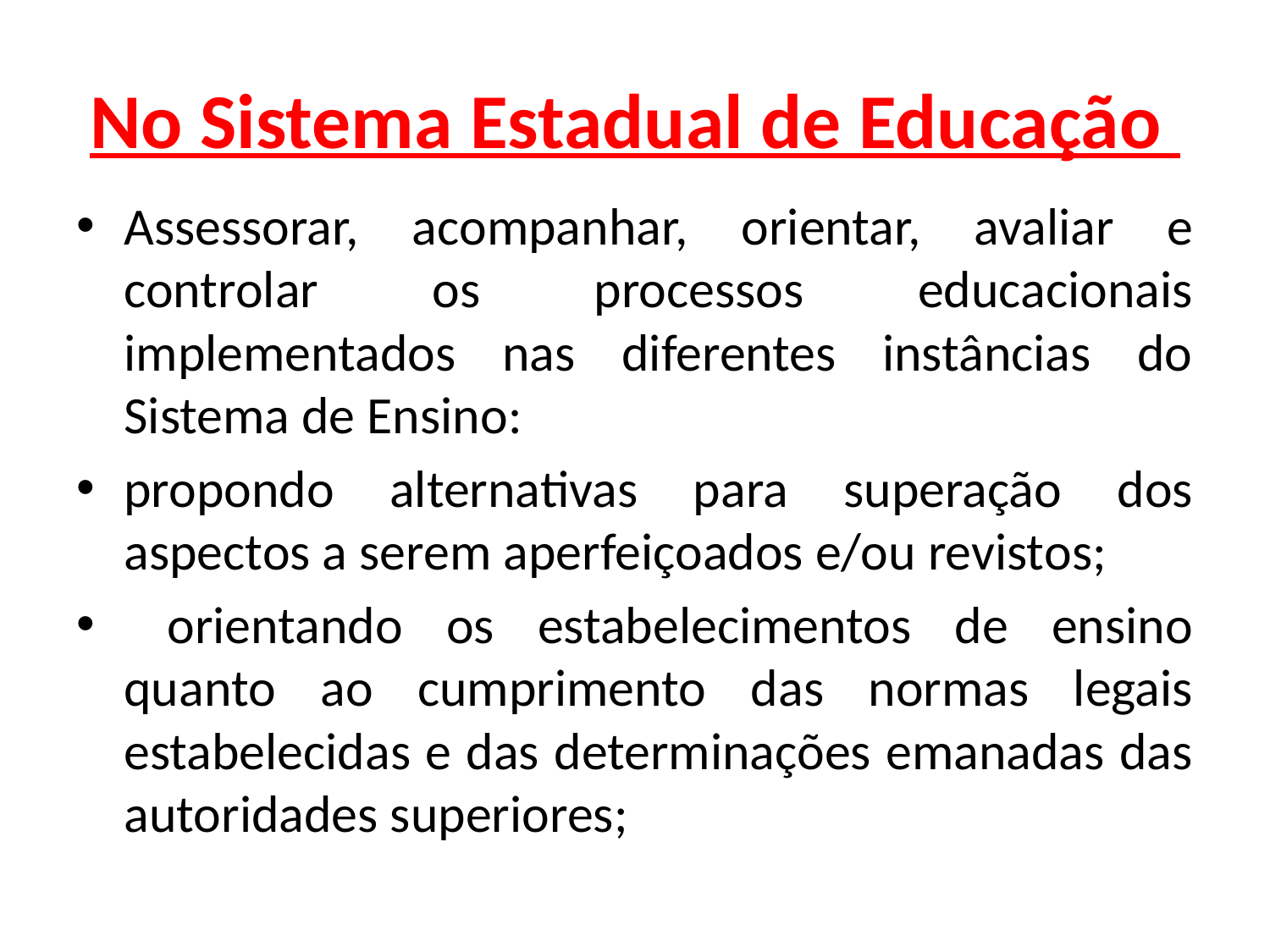

# No Sistema Estadual de Educação
Assessorar, acompanhar, orientar, avaliar e controlar os processos educacionais implementados nas diferentes instâncias do Sistema de Ensino:
propondo alternativas para superação dos aspectos a serem aperfeiçoados e/ou revistos;
 orientando os estabelecimentos de ensino quanto ao cumprimento das normas legais estabelecidas e das determinações emanadas das autoridades superiores;